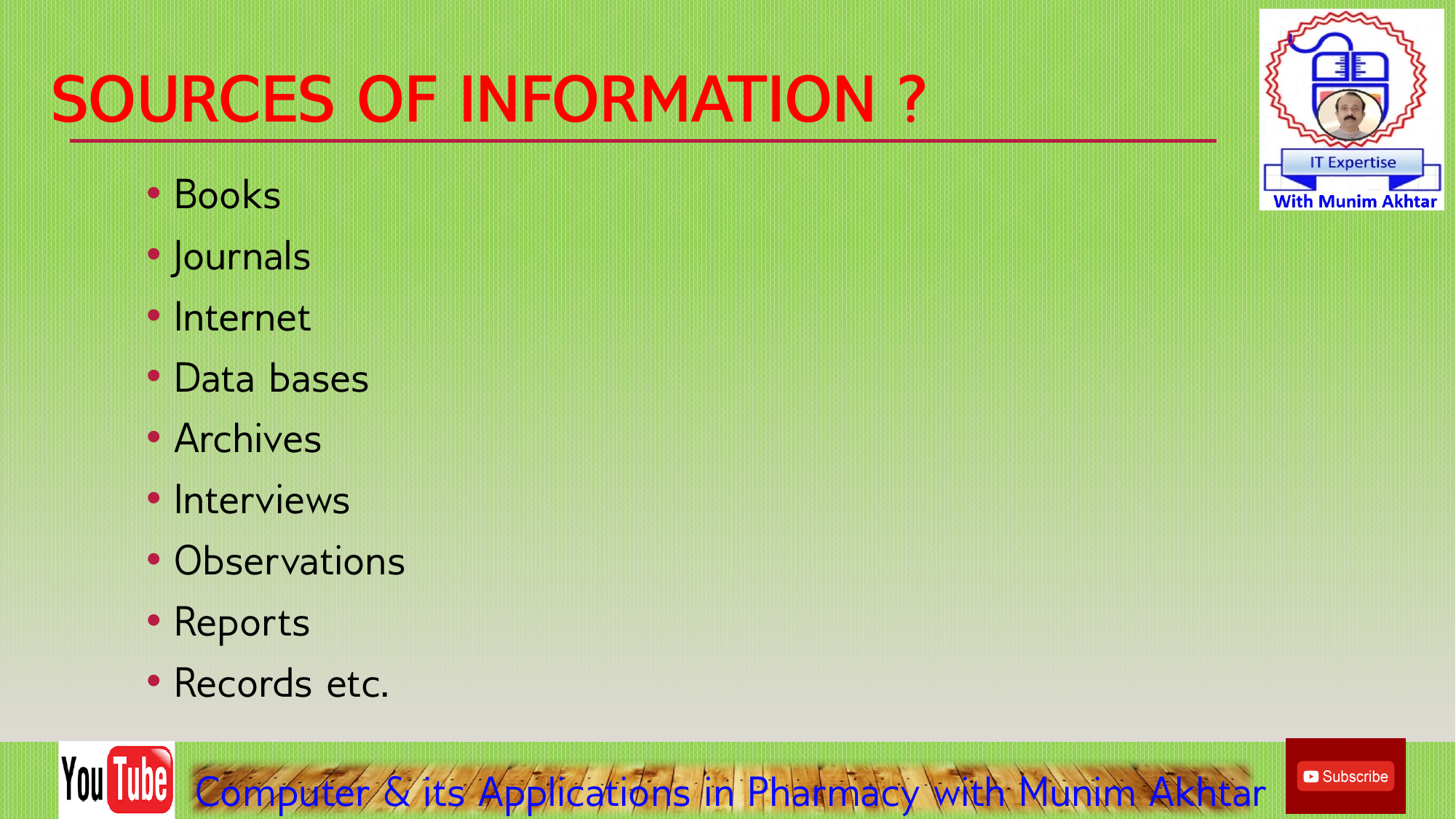

# Sources of Information ?
Books
Journals
Internet
Data bases
Archives
Interviews
Observations
Reports
Records etc.